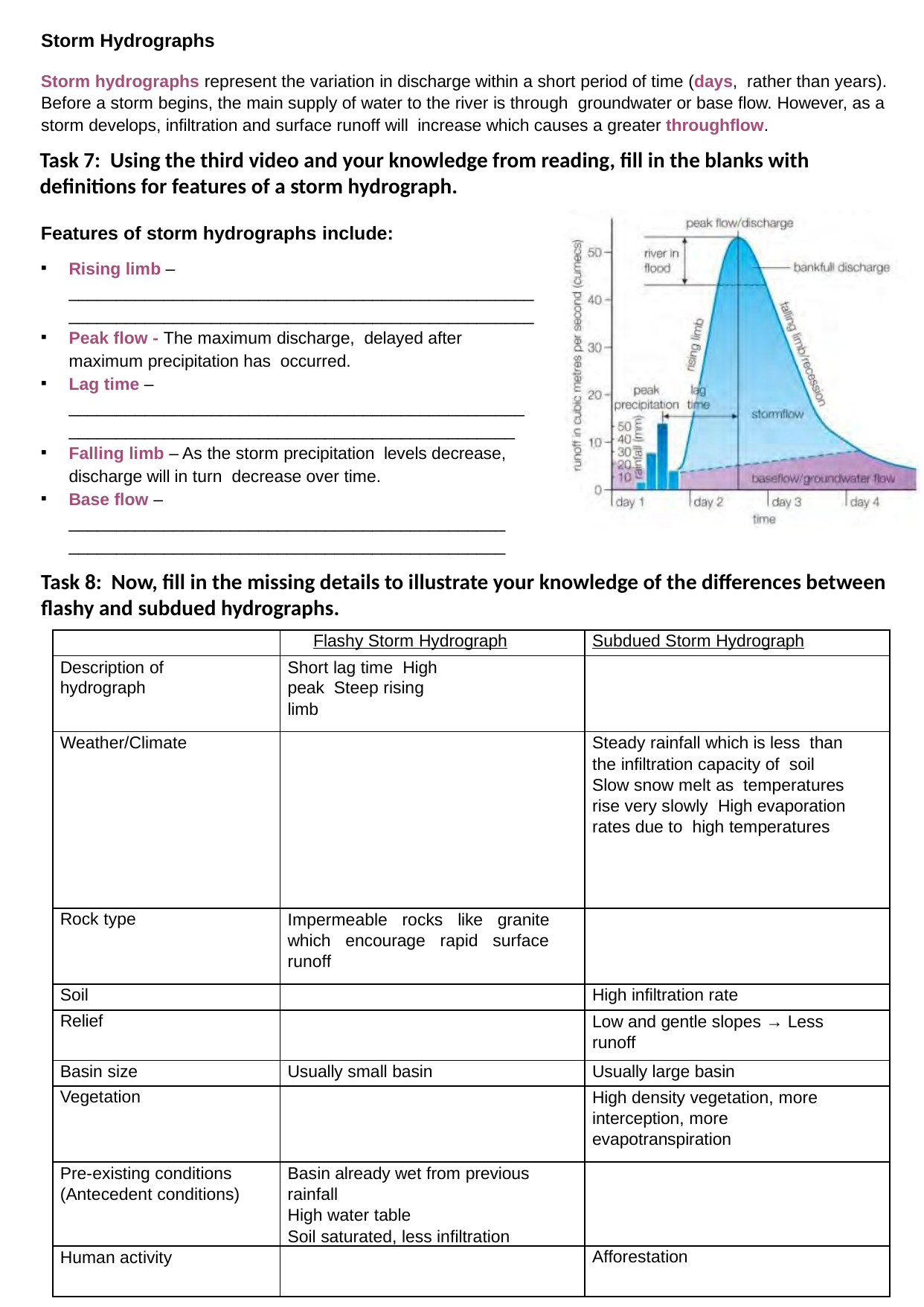

Storm Hydrographs
Storm hydrographs represent the variation in discharge within a short period of time (days,  rather than years). Before a storm begins, the main supply of water to the river is through  groundwater or base flow. However, as a storm develops, infiltration and surface runoff will  increase which causes a greater throughflow.

Features of storm hydrographs include:
Rising limb – __________________________________________________________________________________________________
Peak flow - The maximum discharge,  delayed after maximum precipitation has  occurred.
Lag time – _______________________________________________________________________________________________
Falling limb – As the storm precipitation  levels decrease, discharge will in turn  decrease over time.
Base flow – ____________________________________________________________________________________________

Task 7:  Using the third video and your knowledge from reading, fill in the blanks with definitions for features of a storm hydrograph.

Task 8:  Now, fill in the missing details to illustrate your knowledge of the differences between flashy and subdued hydrographs.
|  | Flashy Storm Hydrograph | Subdued Storm Hydrograph |
| --- | --- | --- |
| Description of hydrograph | Short lag time High peak Steep rising limb |  |
| Weather/Climate |  | Steady rainfall which is less than the infiltration capacity of soil Slow snow melt as temperatures rise very slowly High evaporation rates due to high temperatures |
| Rock type | Impermeable rocks like granite which encourage rapid surface runoff |  |
| Soil |  | High infiltration rate |
| Relief |  | Low and gentle slopes → Less runoff |
| Basin size | Usually small basin | Usually large basin |
| Vegetation |  | High density vegetation, more interception, more evapotranspiration |
| Pre-existing conditions (Antecedent conditions) | Basin already wet from previous rainfall High water table Soil saturated, less infiltration |  |
| Human activity |  | Afforestation |